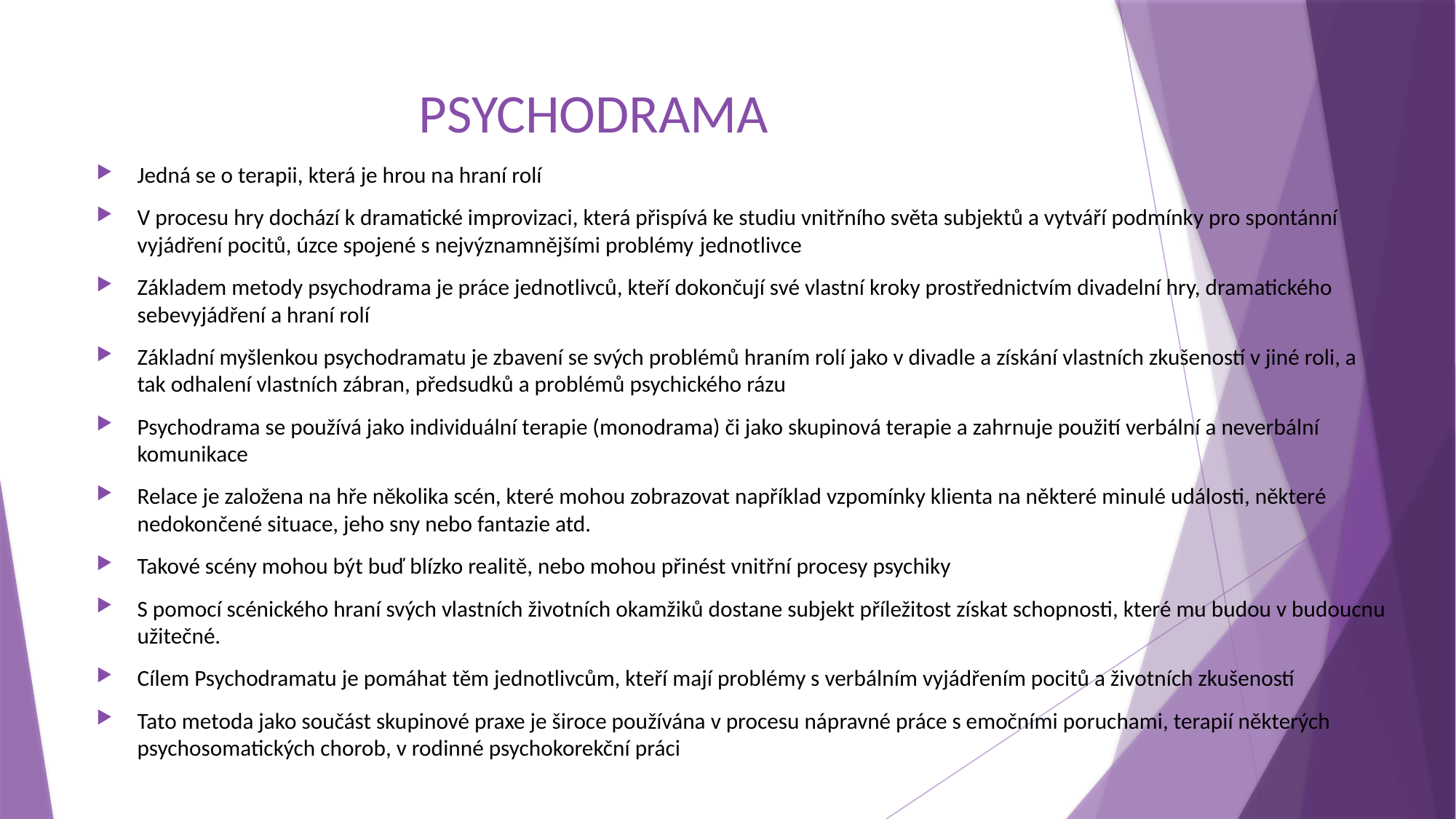

# PSYCHODRAMA
Jedná se o terapii, která je hrou na hraní rolí
V procesu hry dochází k dramatické improvizaci, která přispívá ke studiu vnitřního světa subjektů a vytváří podmínky pro spontánní vyjádření pocitů, úzce spojené s nejvýznamnějšími problémy jednotlivce
Základem metody psychodrama je práce jednotlivců, kteří dokončují své vlastní kroky prostřednictvím divadelní hry, dramatického sebevyjádření a hraní rolí
Základní myšlenkou psychodramatu je zbavení se svých problémů hraním rolí jako v divadle a získání vlastních zkušeností v jiné roli, a tak odhalení vlastních zábran, předsudků a problémů psychického rázu
Psychodrama se používá jako individuální terapie (monodrama) či jako skupinová terapie a zahrnuje použití verbální a neverbální komunikace
Relace je založena na hře několika scén, které mohou zobrazovat například vzpomínky klienta na některé minulé události, některé nedokončené situace, jeho sny nebo fantazie atd.
Takové scény mohou být buď blízko realitě, nebo mohou přinést vnitřní procesy psychiky
S pomocí scénického hraní svých vlastních životních okamžiků dostane subjekt příležitost získat schopnosti, které mu budou v budoucnu užitečné.
Cílem Psychodramatu je pomáhat těm jednotlivcům, kteří mají problémy s verbálním vyjádřením pocitů a životních zkušeností
Tato metoda jako součást skupinové praxe je široce používána v procesu nápravné práce s emočními poruchami, terapií některých psychosomatických chorob, v rodinné psychokorekční práci